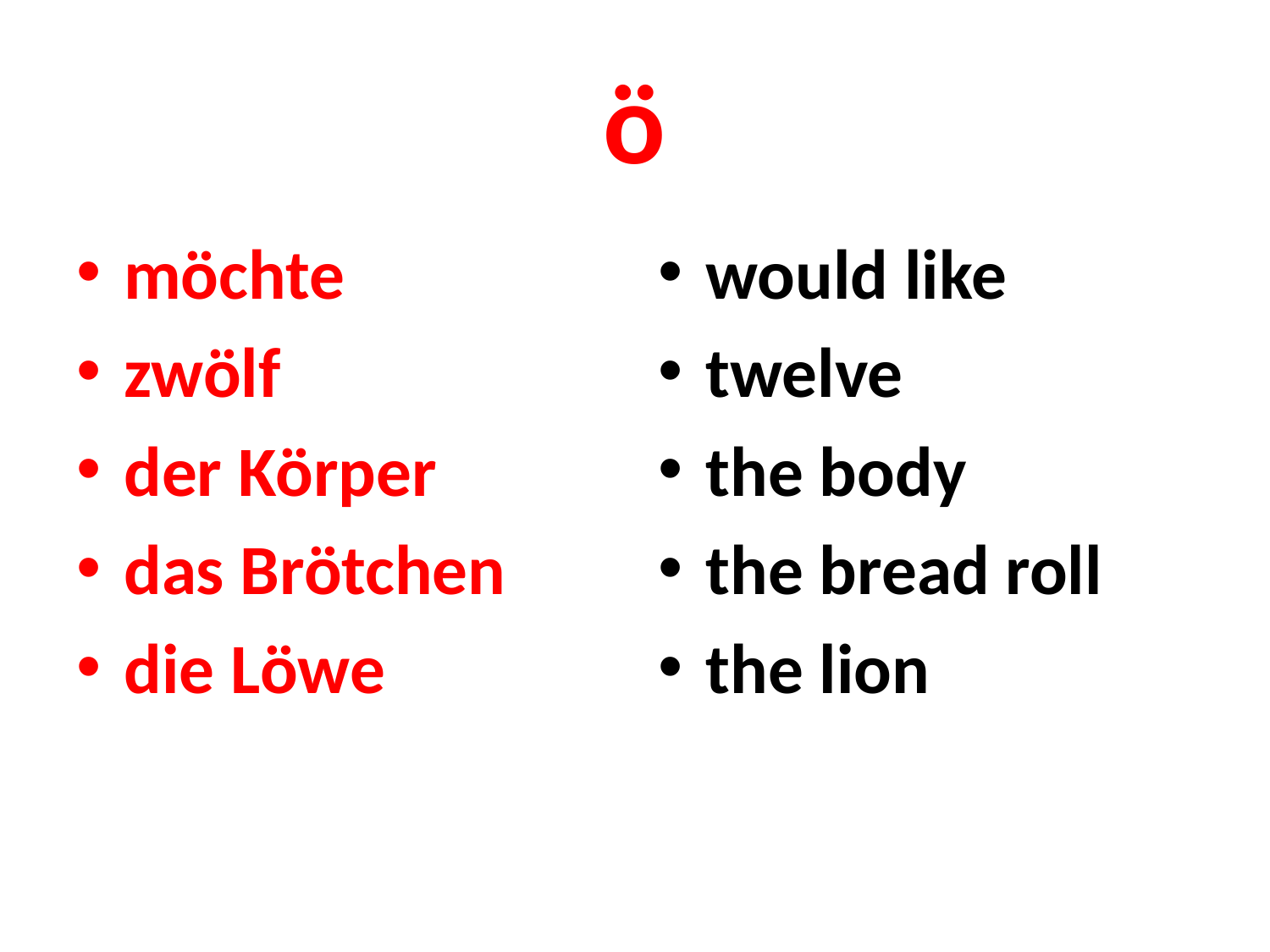

# ö
möchte
zwölf
der Körper
das Brötchen
die Löwe

would like
twelve
the body
the bread roll
the lion